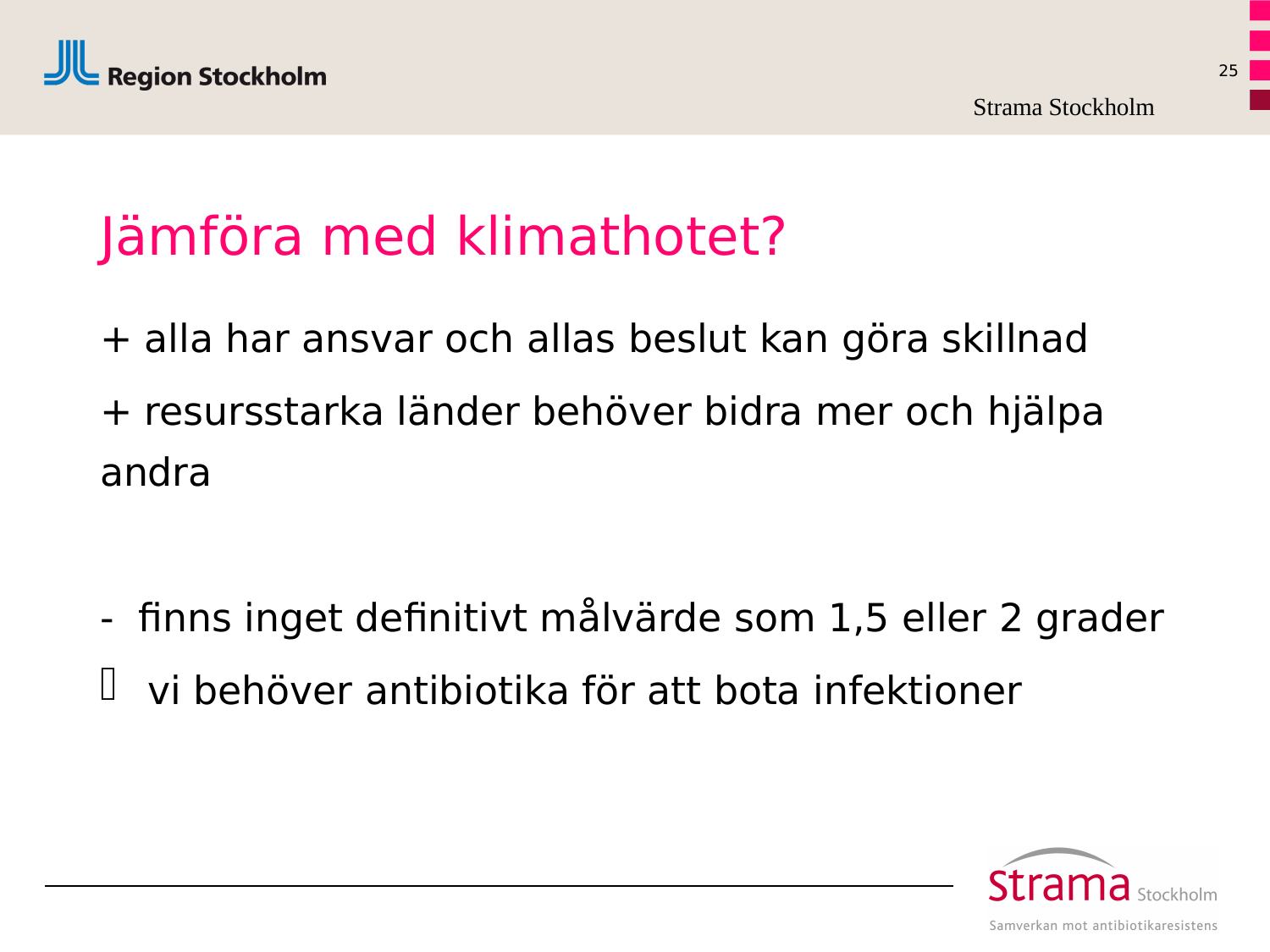

25
Strama Stockholm
# Jämföra med klimathotet?
+ alla har ansvar och allas beslut kan göra skillnad
+ resursstarka länder behöver bidra mer och hjälpa andra

-  finns inget definitivt målvärde som 1,5 eller 2 grader
vi behöver antibiotika för att bota infektioner